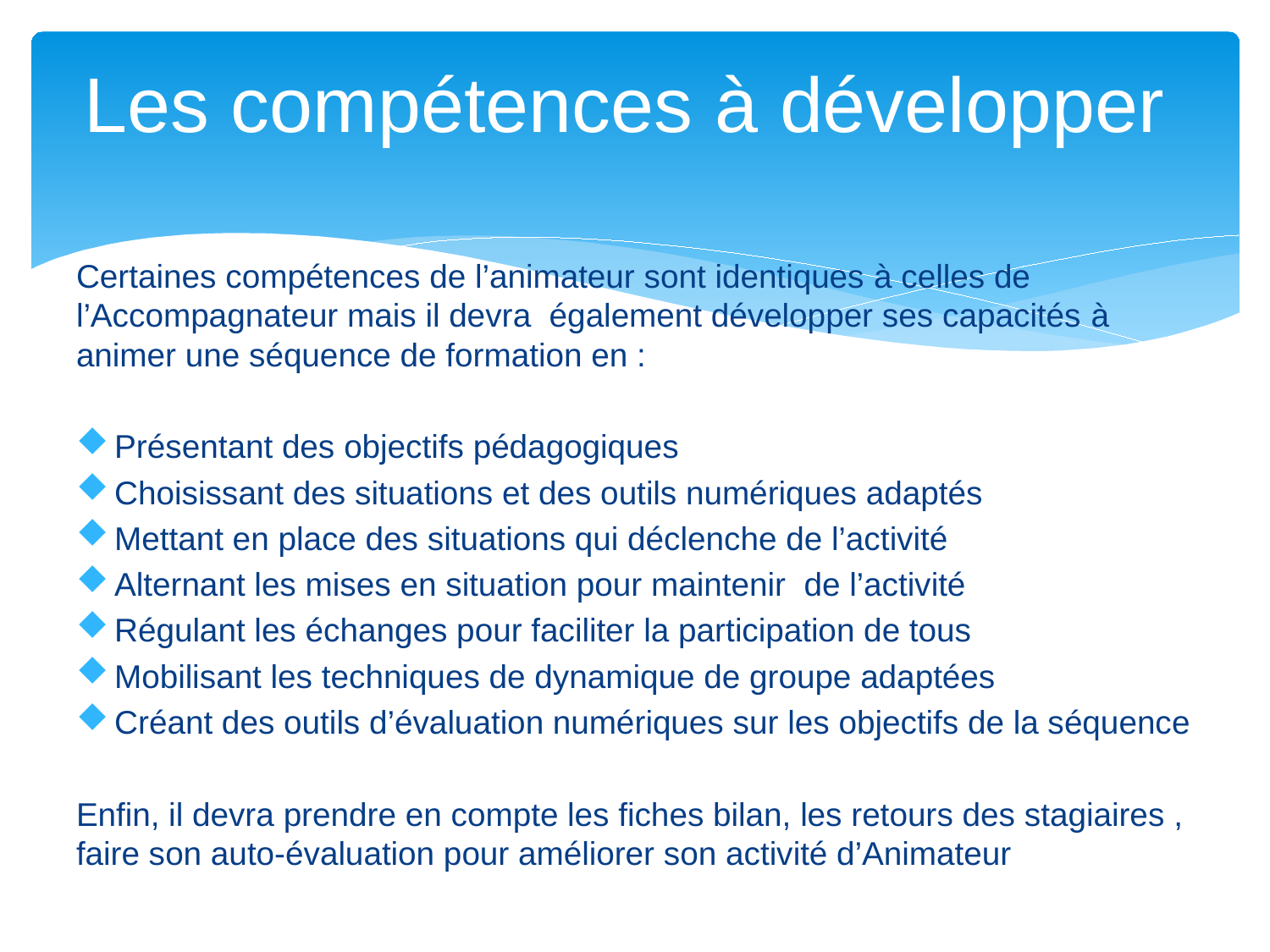

# Les compétences à développer

Certaines compétences de l’animateur sont identiques à celles de l’Accompagnateur mais il devra  également développer ses capacités à animer une séquence de formation en :

Présentant des objectifs pédagogiques
Choisissant des situations et des outils numériques adaptés
Mettant en place des situations qui déclenche de l’activité
Alternant les mises en situation pour maintenir  de l’activité
Régulant les échanges pour faciliter la participation de tous
Mobilisant les techniques de dynamique de groupe adaptées
Créant des outils d’évaluation numériques sur les objectifs de la séquence

Enfin, il devra prendre en compte les fiches bilan, les retours des stagiaires , faire son auto-évaluation pour améliorer son activité d’Animateur